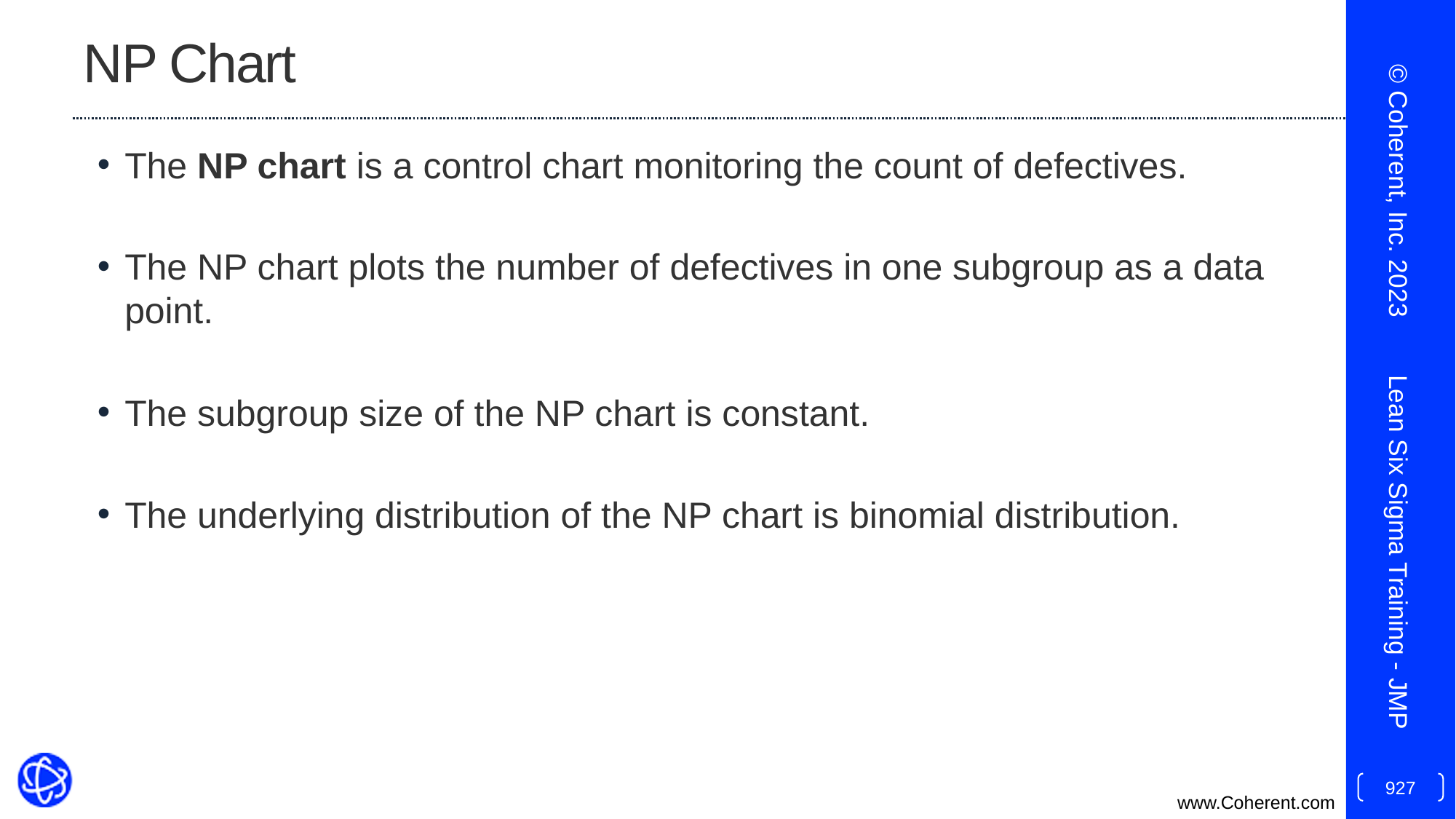

# NP Chart
The NP chart is a control chart monitoring the count of defectives.

The NP chart plots the number of defectives in one subgroup as a data point.

The subgroup size of the NP chart is constant.

The underlying distribution of the NP chart is binomial distribution.

© Coherent, Inc. 2023
Lean Six Sigma Training - JMP
927